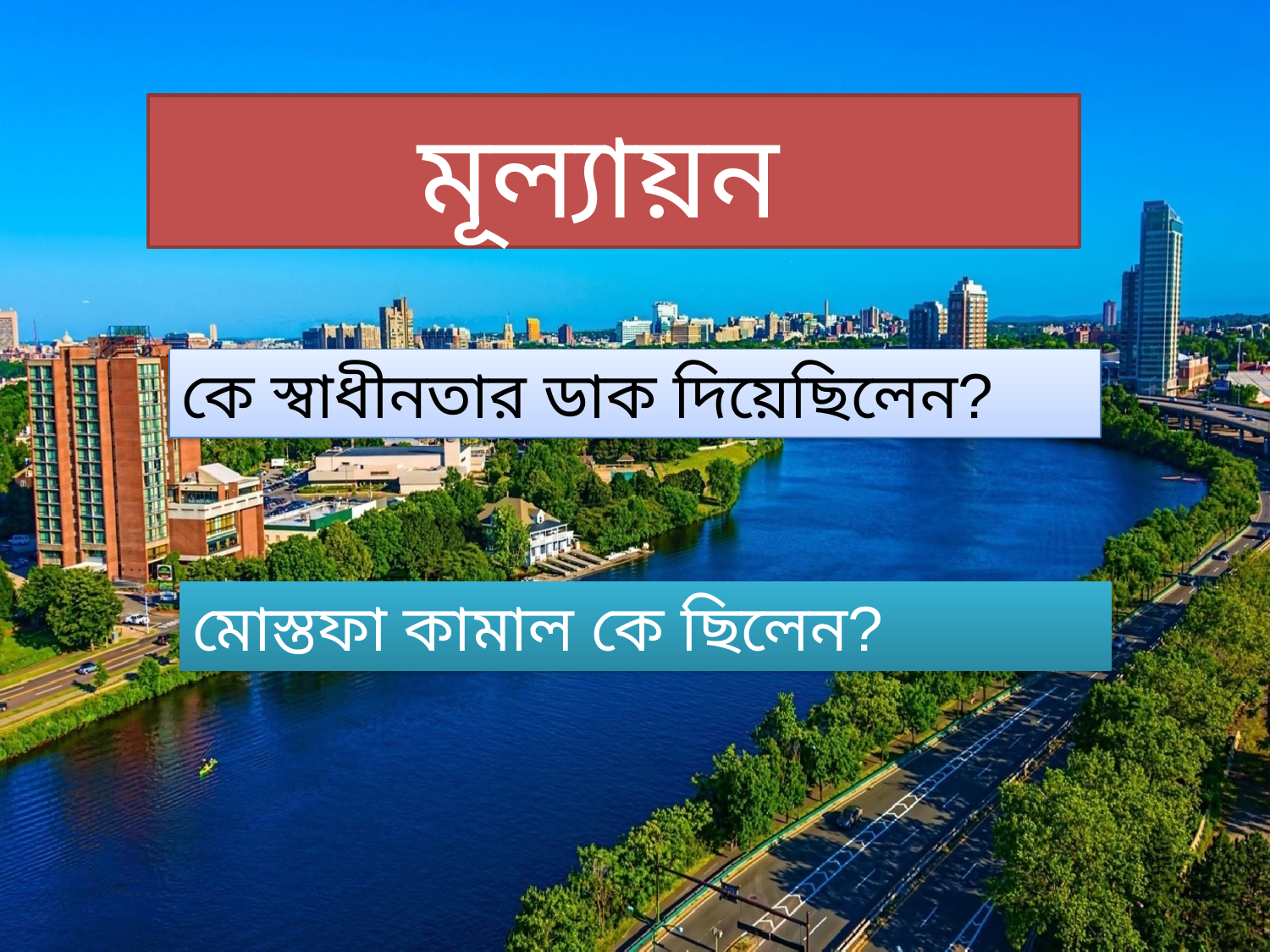

মূল্যায়ন

কে স্বাধীনতার ডাক দিয়েছিলেন?
মোস্তফা কামাল কে ছিলেন?